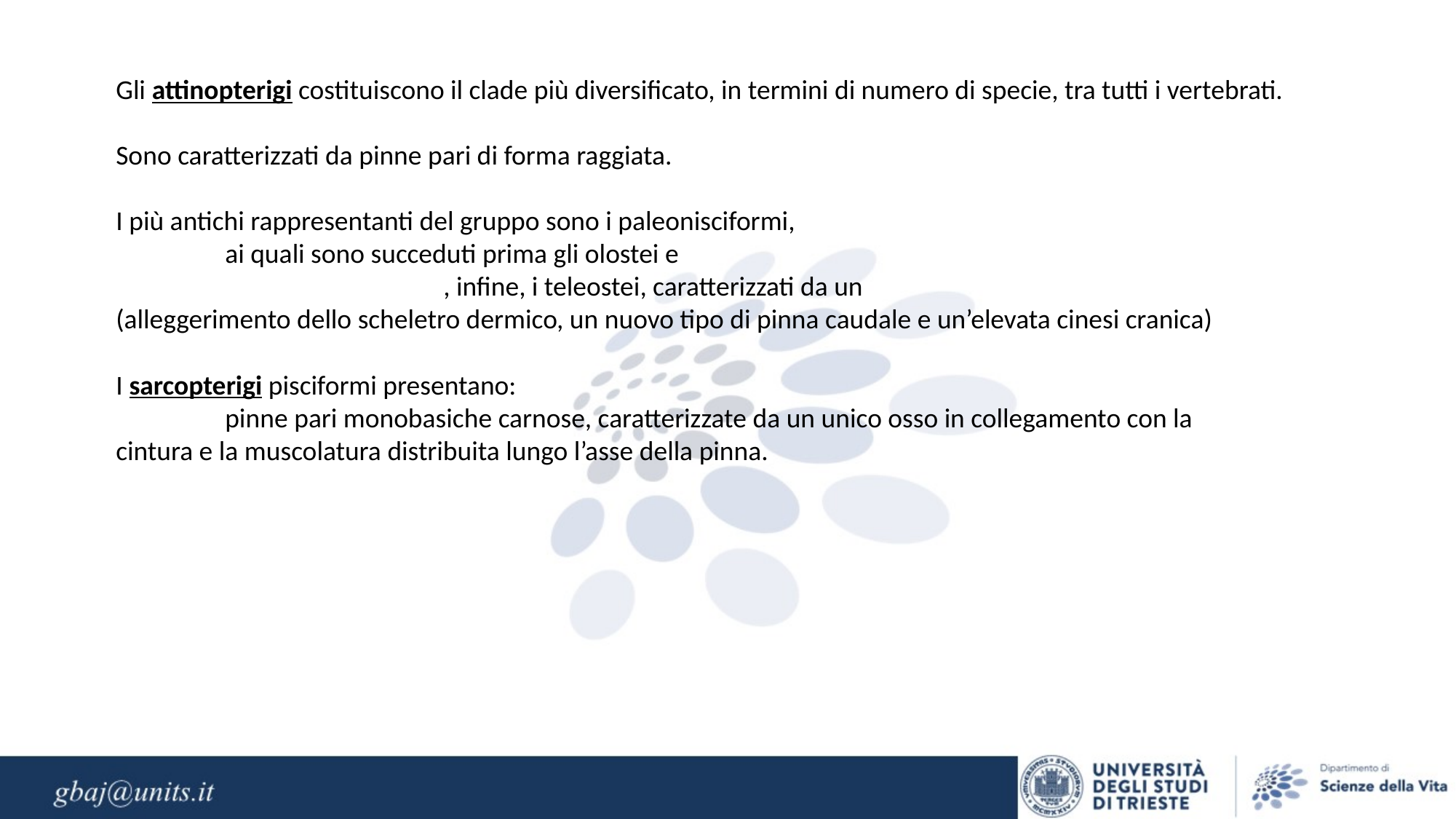

Gli attinopterigi costituiscono il clade più diversificato, in termini di numero di specie, tra tutti i vertebrati.

Sono caratterizzati da pinne pari di forma raggiata.

I più antichi rappresentanti del gruppo sono i paleonisciformi,
	ai quali sono succeduti prima gli olostei e
			, infine, i teleostei, caratterizzati da un
(alleggerimento dello scheletro dermico, un nuovo tipo di pinna caudale e un’elevata cinesi cranica)
I sarcopterigi pisciformi presentano:
 	pinne pari monobasiche carnose, caratterizzate da un unico osso in collegamento con la cintura e la muscolatura distribuita lungo l’asse della pinna.